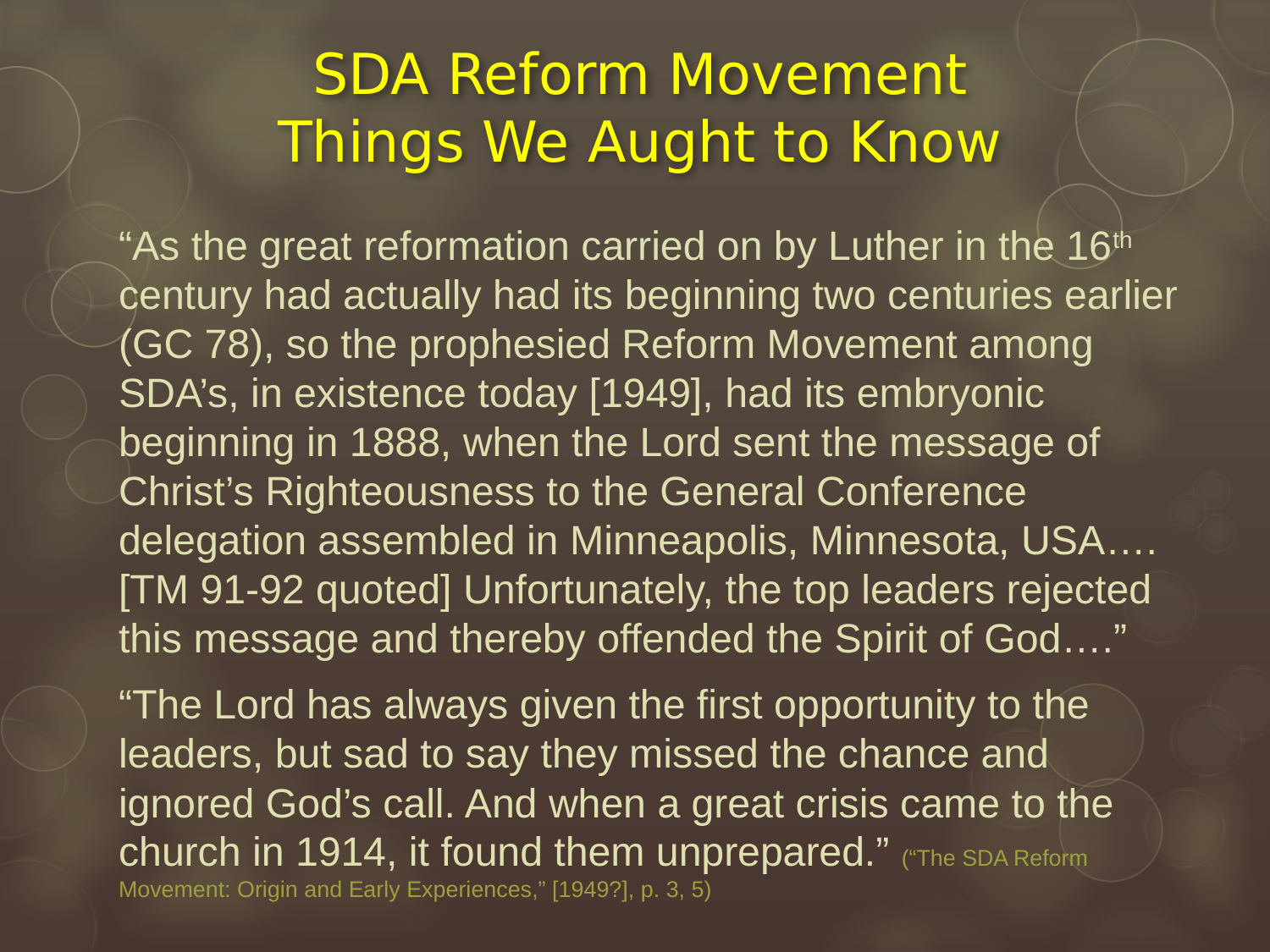

SDA Reform Movement
Things We Aught to Know
“As the great reformation carried on by Luther in the 16th century had actually had its beginning two centuries earlier (GC 78), so the prophesied Reform Movement among SDA’s, in existence today [1949], had its embryonic beginning in 1888, when the Lord sent the message of Christ’s Righteousness to the General Conference  delegation assembled in Minneapolis, Minnesota, USA…. [TM 91-92 quoted] Unfortunately, the top leaders rejected this message and thereby offended the Spirit of God….”
“The Lord has always given the first opportunity to the leaders, but sad to say they missed the chance and ignored God’s call. And when a great crisis came to the church in 1914, it found them unprepared.” (“The SDA Reform Movement: Origin and Early Experiences,” [1949?], p. 3, 5)